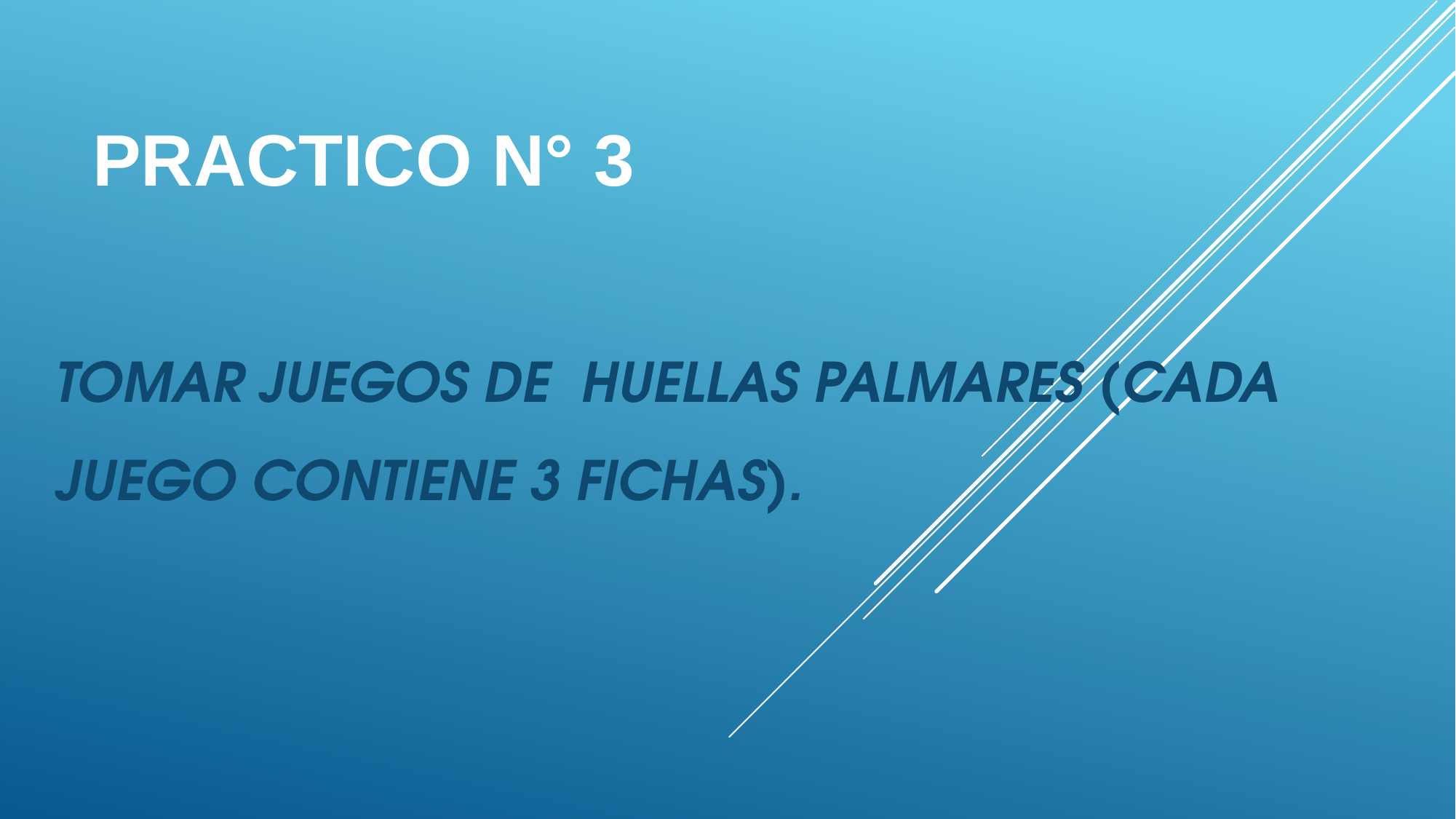

# PRACTICO N° 3
TOMAR JUEGOS DE  HUELLAS PALMARES (CADA JUEGO CONTIENE 3 FICHAS).